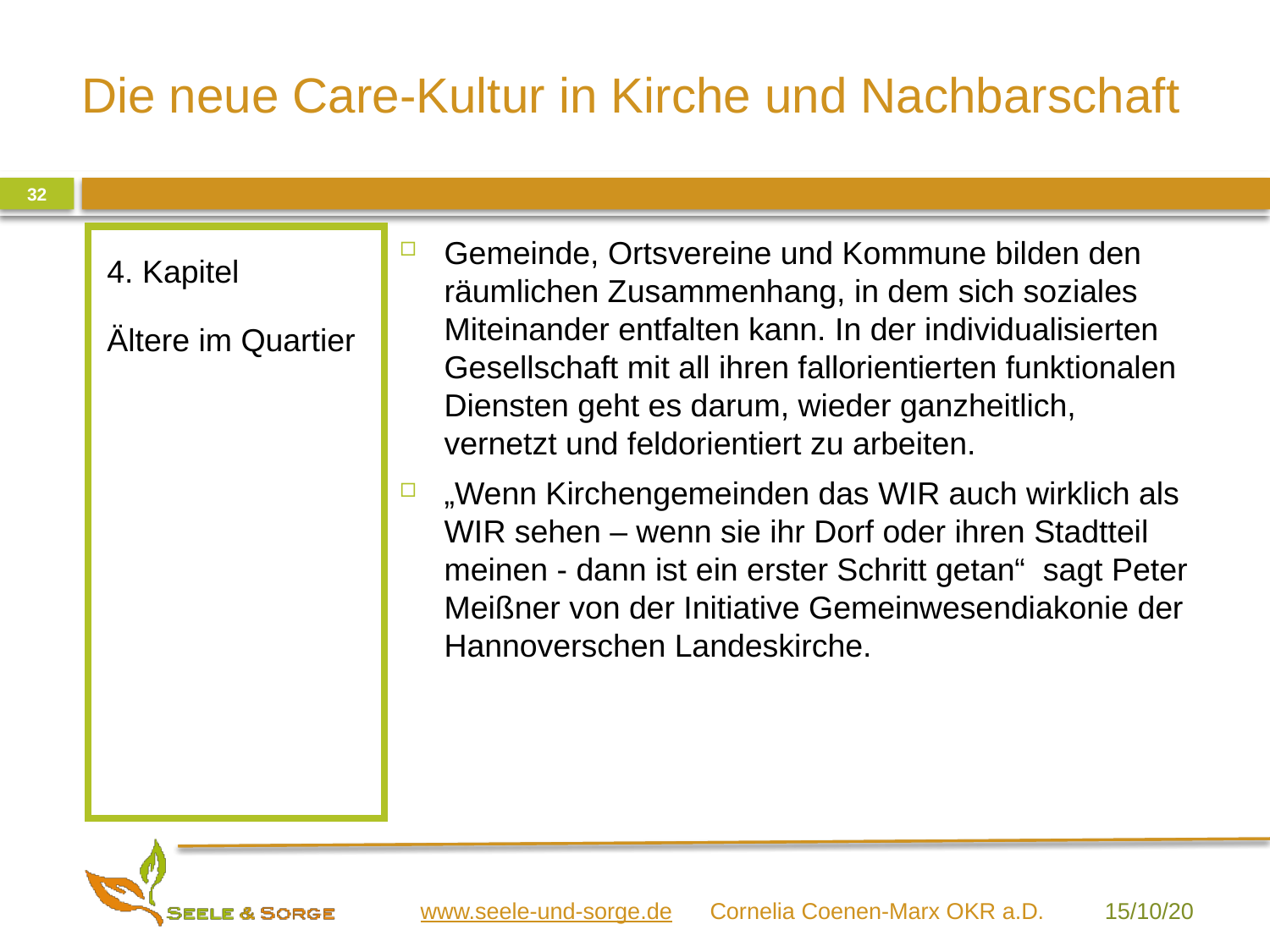

32
4. Kapitel
Ältere im Quartier

Gemeinde, Ortsvereine und Kommune bilden den räumlichen Zusammenhang, in dem sich soziales Miteinander entfalten kann. In der individualisierten Gesellschaft mit all ihren fallorientierten funktionalen Diensten geht es darum, wieder ganzheitlich, vernetzt und feldorientiert zu arbeiten.
„Wenn Kirchengemeinden das WIR auch wirklich als WIR sehen – wenn sie ihr Dorf oder ihren Stadtteil meinen - dann ist ein erster Schritt getan“  sagt Peter Meißner von der Initiative Gemeinwesendiakonie der Hannoverschen Landeskirche.